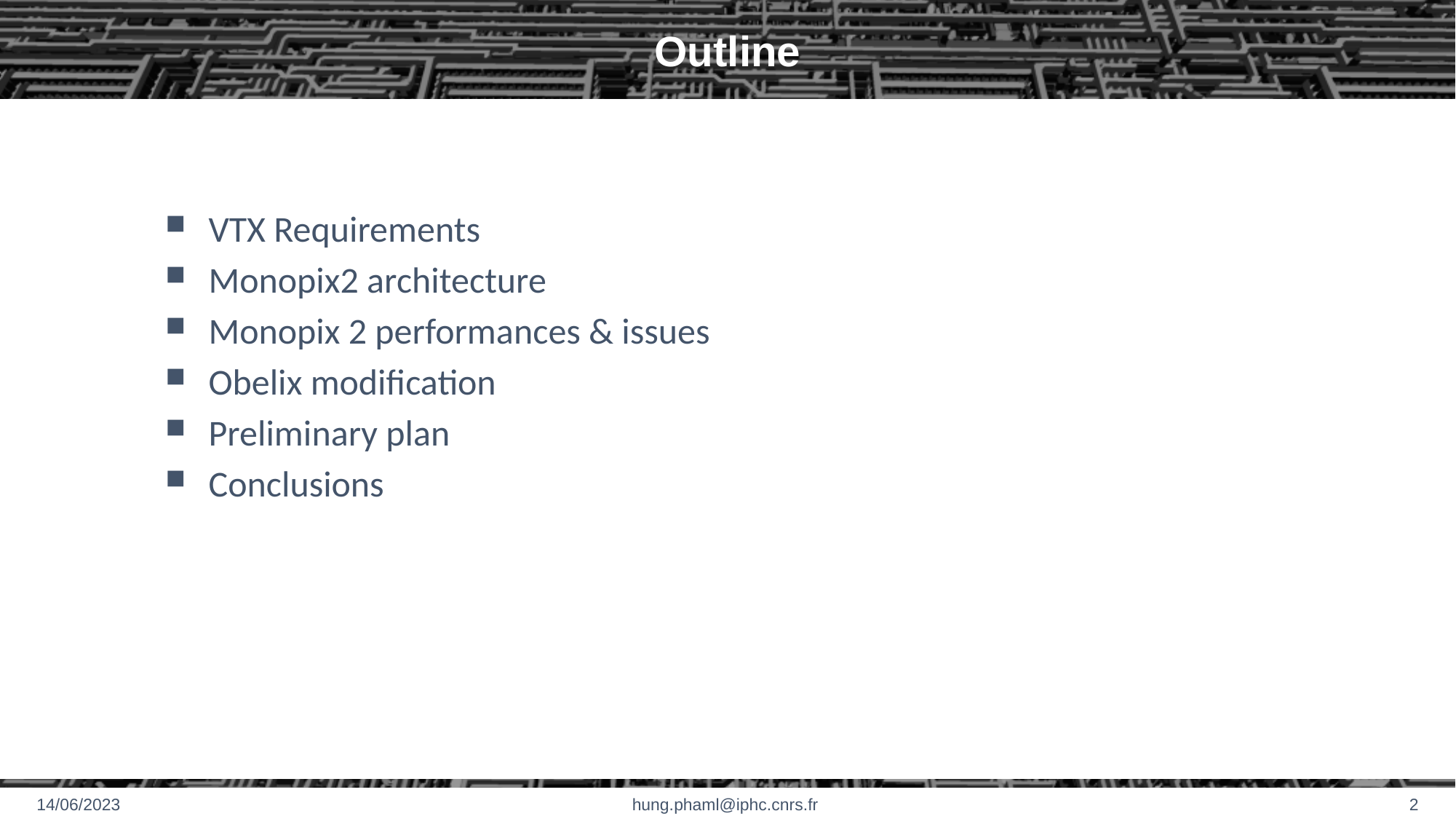

# Outline
VTX Requirements
Monopix2 architecture
Monopix 2 performances & issues
Obelix modification
Preliminary plan
Conclusions

14/06/2023
hung.phaml@iphc.cnrs.fr
2